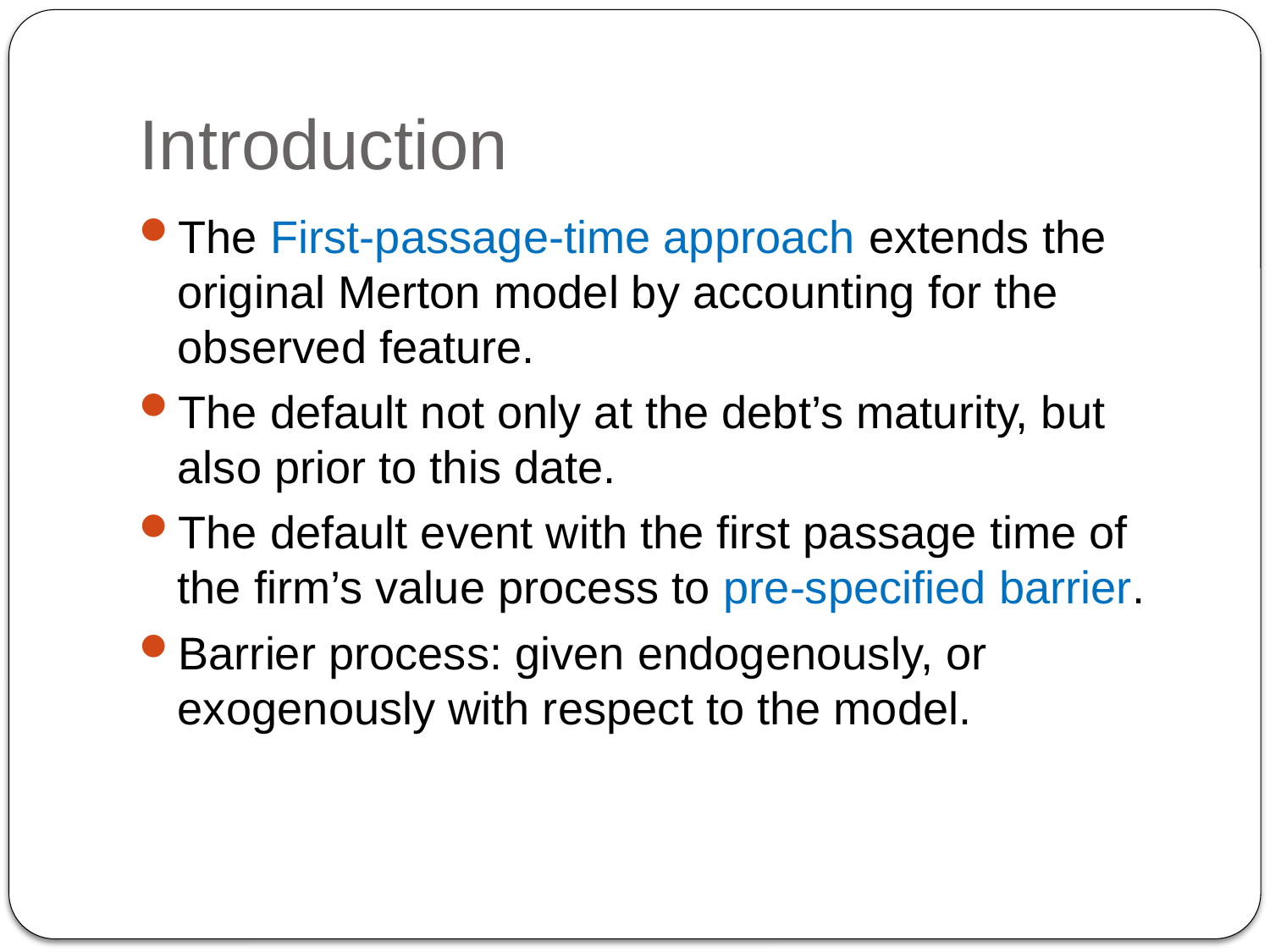

# Introduction
The First-passage-time approach extends the original Merton model by accounting for the observed feature.
The default not only at the debt’s maturity, but also prior to this date.
The default event with the first passage time of the firm’s value process to pre-specified barrier.
Barrier process: given endogenously, or exogenously with respect to the model.